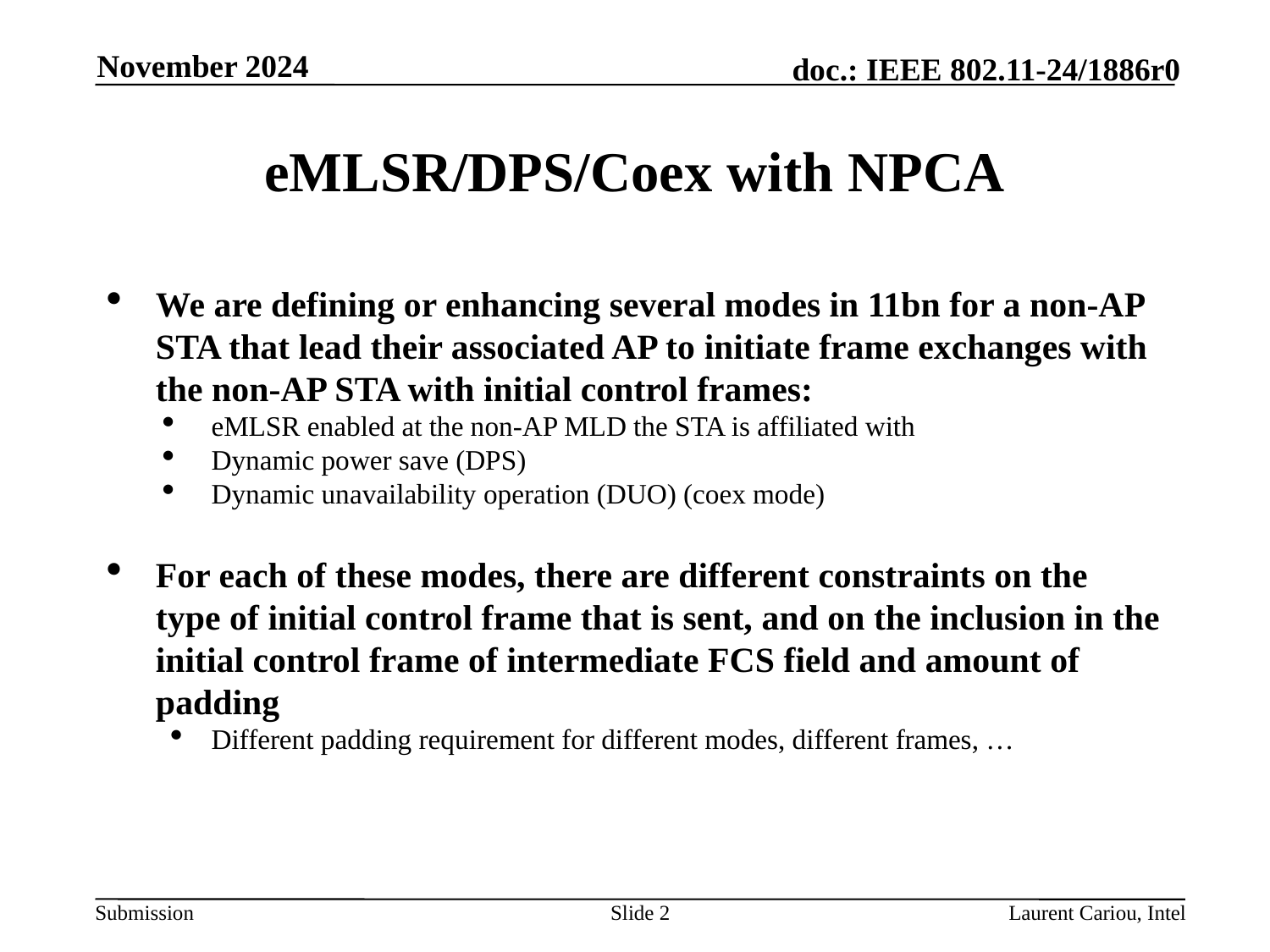

November 2024
# eMLSR/DPS/Coex with NPCA
We are defining or enhancing several modes in 11bn for a non-AP STA that lead their associated AP to initiate frame exchanges with the non-AP STA with initial control frames:
eMLSR enabled at the non-AP MLD the STA is affiliated with
Dynamic power save (DPS)
Dynamic unavailability operation (DUO) (coex mode)

For each of these modes, there are different constraints on the type of initial control frame that is sent, and on the inclusion in the initial control frame of intermediate FCS field and amount of padding
Different padding requirement for different modes, different frames, …

Slide 2
Laurent Cariou, Intel